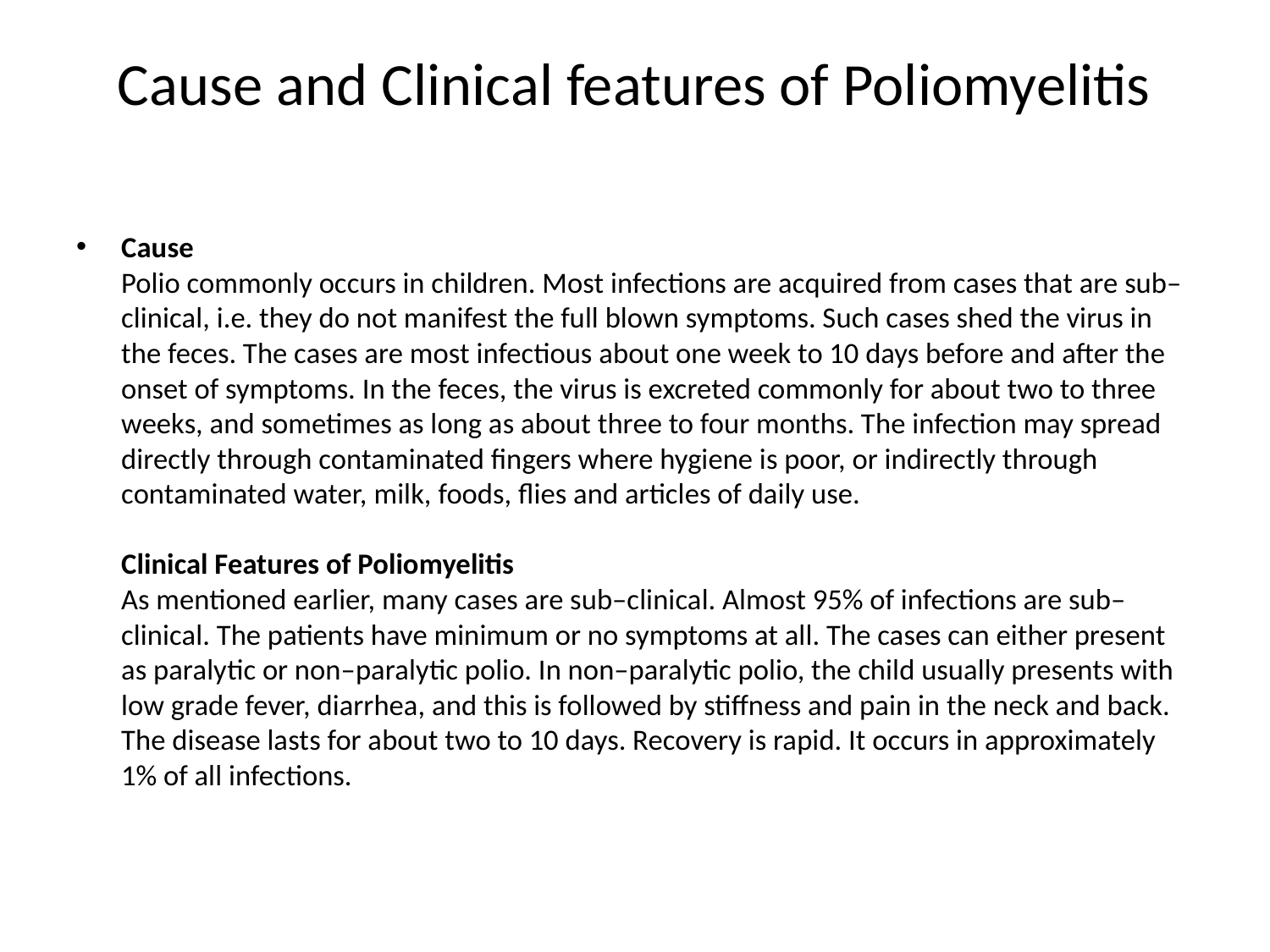

# Cause and Clinical features of Poliomyelitis
Cause
Polio commonly occurs in children. Most infections are acquired from cases that are sub–clinical, i.e. they do not manifest the full blown symptoms. Such cases shed the virus in the feces. The cases are most infectious about one week to 10 days before and after the onset of symptoms. In the feces, the virus is excreted commonly for about two to three weeks, and sometimes as long as about three to four months. The infection may spread directly through contaminated fingers where hygiene is poor, or indirectly through contaminated water, milk, foods, flies and articles of daily use.
Clinical Features of Poliomyelitis
As mentioned earlier, many cases are sub–clinical. Almost 95% of infections are sub–clinical. The patients have minimum or no symptoms at all. The cases can either present as paralytic or non–paralytic polio. In non–paralytic polio, the child usually presents with low grade fever, diarrhea, and this is followed by stiffness and pain in the neck and back. The disease lasts for about two to 10 days. Recovery is rapid. It occurs in approximately 1% of all infections.